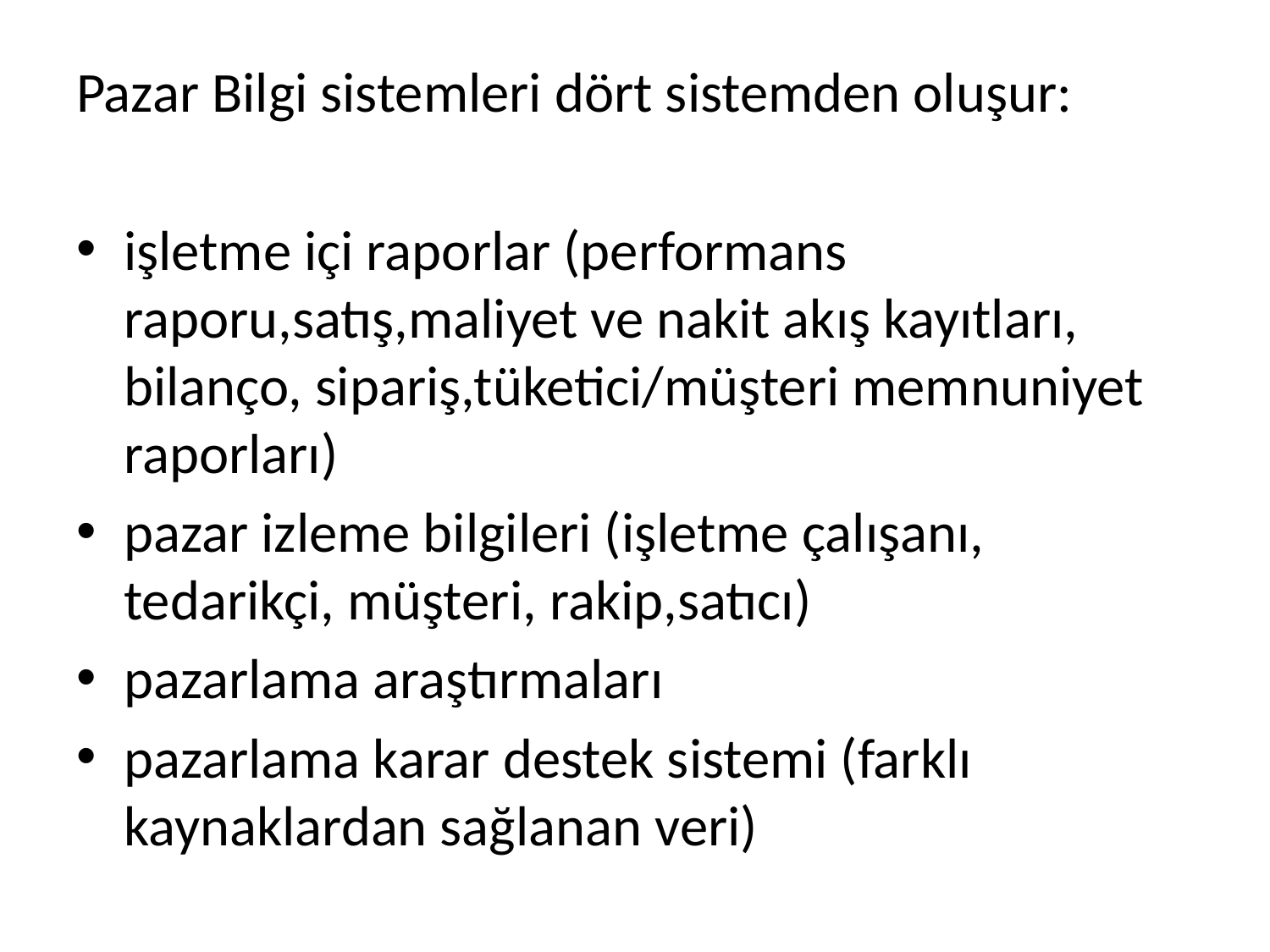

Pazar Bilgi sistemleri dört sistemden oluşur:

işletme içi raporlar (performans raporu,satış,maliyet ve nakit akış kayıtları, bilanço, sipariş,tüketici/müşteri memnuniyet raporları)
pazar izleme bilgileri (işletme çalışanı, tedarikçi, müşteri, rakip,satıcı)
pazarlama araştırmaları
pazarlama karar destek sistemi (farklı kaynaklardan sağlanan veri)